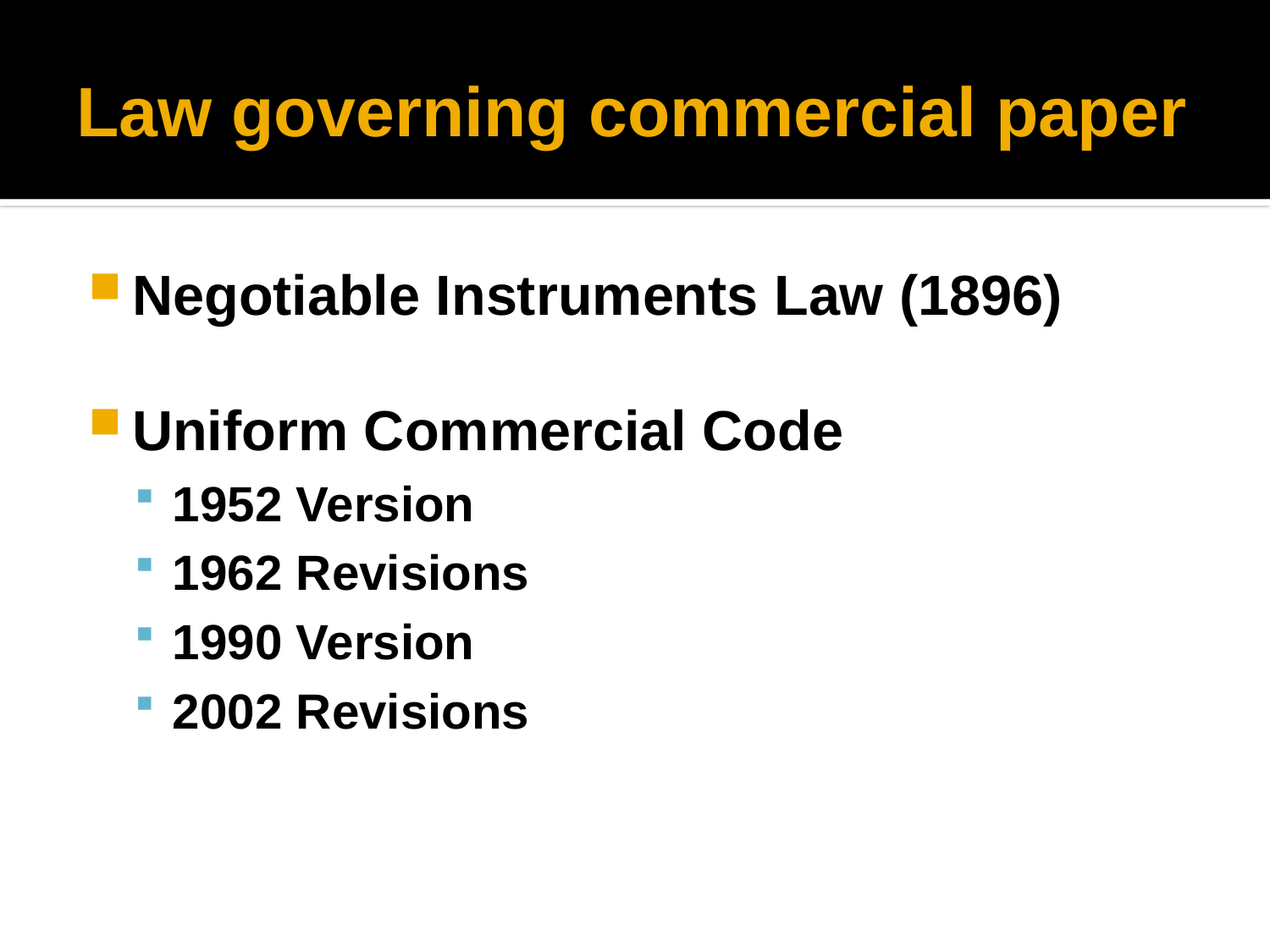

# Law governing commercial paper
Negotiable Instruments Law (1896)
Uniform Commercial Code
1952 Version
1962 Revisions
1990 Version
2002 Revisions